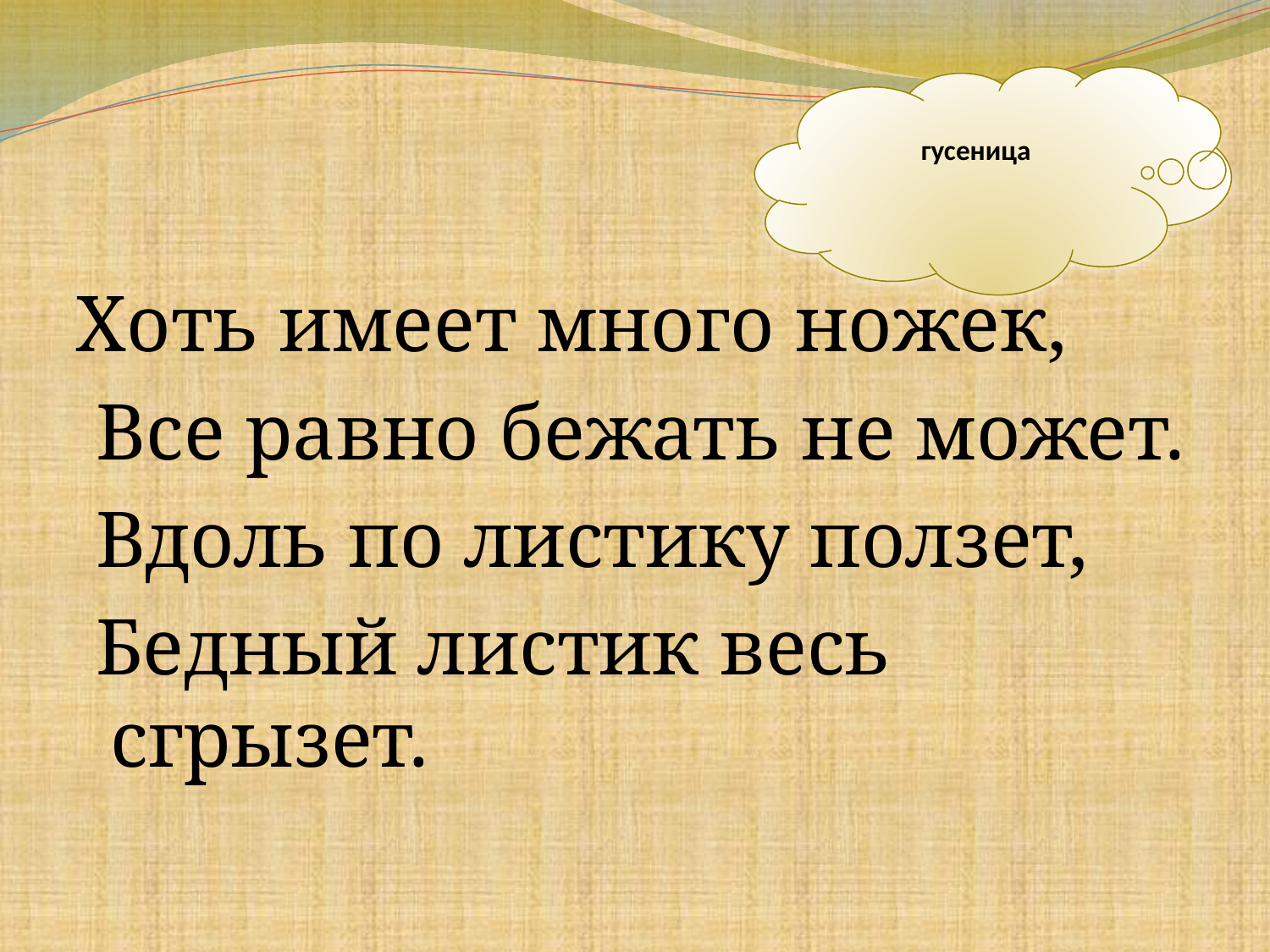

гусеница

#
Хоть имеет много ножек,
 Все равно бежать не может.
 Вдоль по листику ползет,
 Бедный листик весь сгрызет.